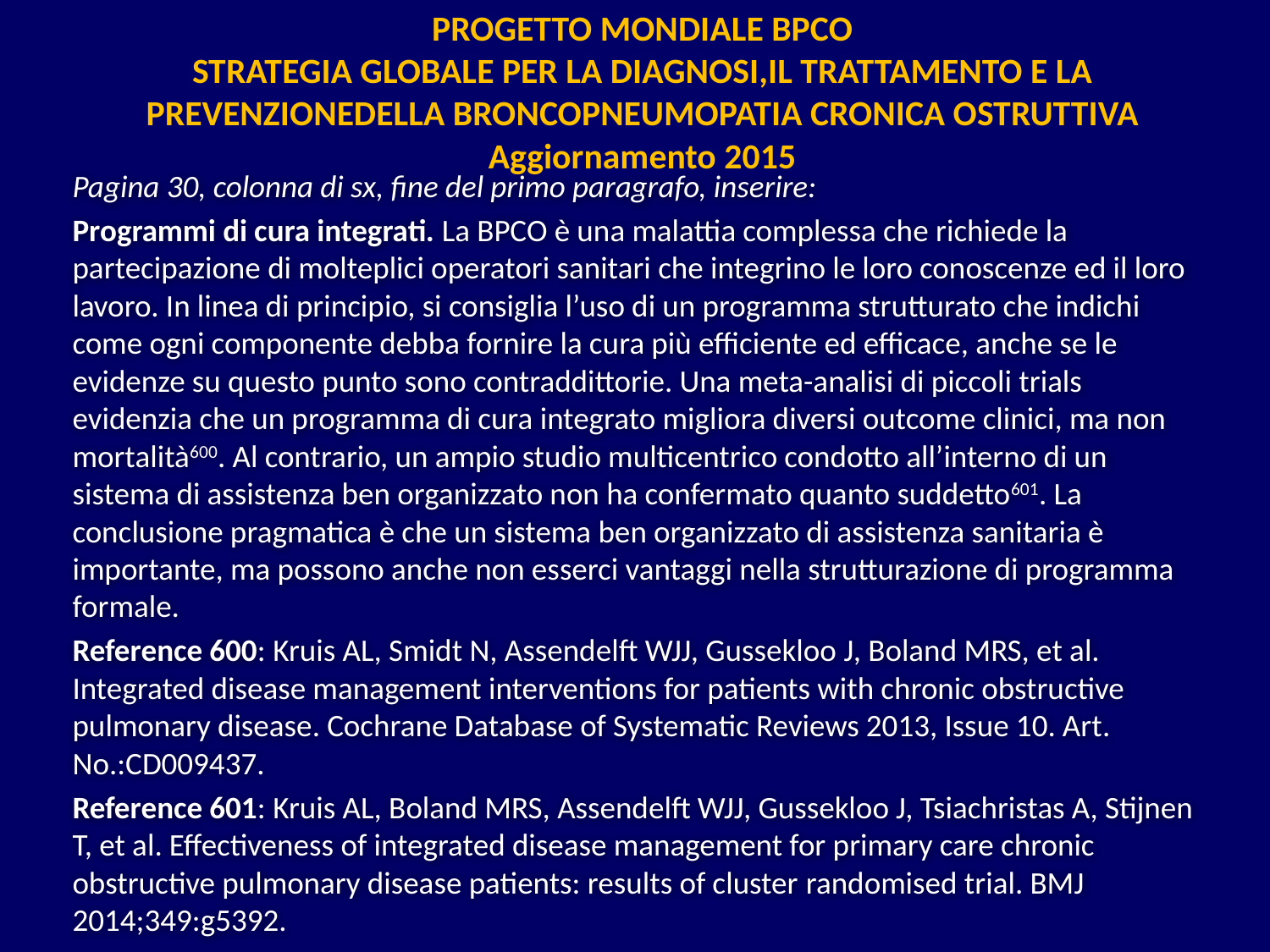

PROGETTO MONDIALE BPCO
STRATEGIA GLOBALE PER LA DIAGNOSI,IL TRATTAMENTO E LA PREVENZIONEDELLA BRONCOPNEUMOPATIA CRONICA OSTRUTTIVA
Aggiornamento 2015
Pagina 30, colonna di sx, fine del primo paragrafo, inserire:
Programmi di cura integrati. La BPCO è una malattia complessa che richiede la partecipazione di molteplici operatori sanitari che integrino le loro conoscenze ed il loro lavoro. In linea di principio, si consiglia l’uso di un programma strutturato che indichi come ogni componente debba fornire la cura più efficiente ed efficace, anche se le evidenze su questo punto sono contraddittorie. Una meta-analisi di piccoli trials evidenzia che un programma di cura integrato migliora diversi outcome clinici, ma non mortalità600. Al contrario, un ampio studio multicentrico condotto all’interno di un sistema di assistenza ben organizzato non ha confermato quanto suddetto601. La conclusione pragmatica è che un sistema ben organizzato di assistenza sanitaria è importante, ma possono anche non esserci vantaggi nella strutturazione di programma formale.
Reference 600: Kruis AL, Smidt N, Assendelft WJJ, Gussekloo J, Boland MRS, et al. Integrated disease management interventions for patients with chronic obstructive pulmonary disease. Cochrane Database of Systematic Reviews 2013, Issue 10. Art. No.:CD009437.
Reference 601: Kruis AL, Boland MRS, Assendelft WJJ, Gussekloo J, Tsiachristas A, Stijnen T, et al. Effectiveness of integrated disease management for primary care chronic obstructive pulmonary disease patients: results of cluster randomised trial. BMJ 2014;349:g5392.